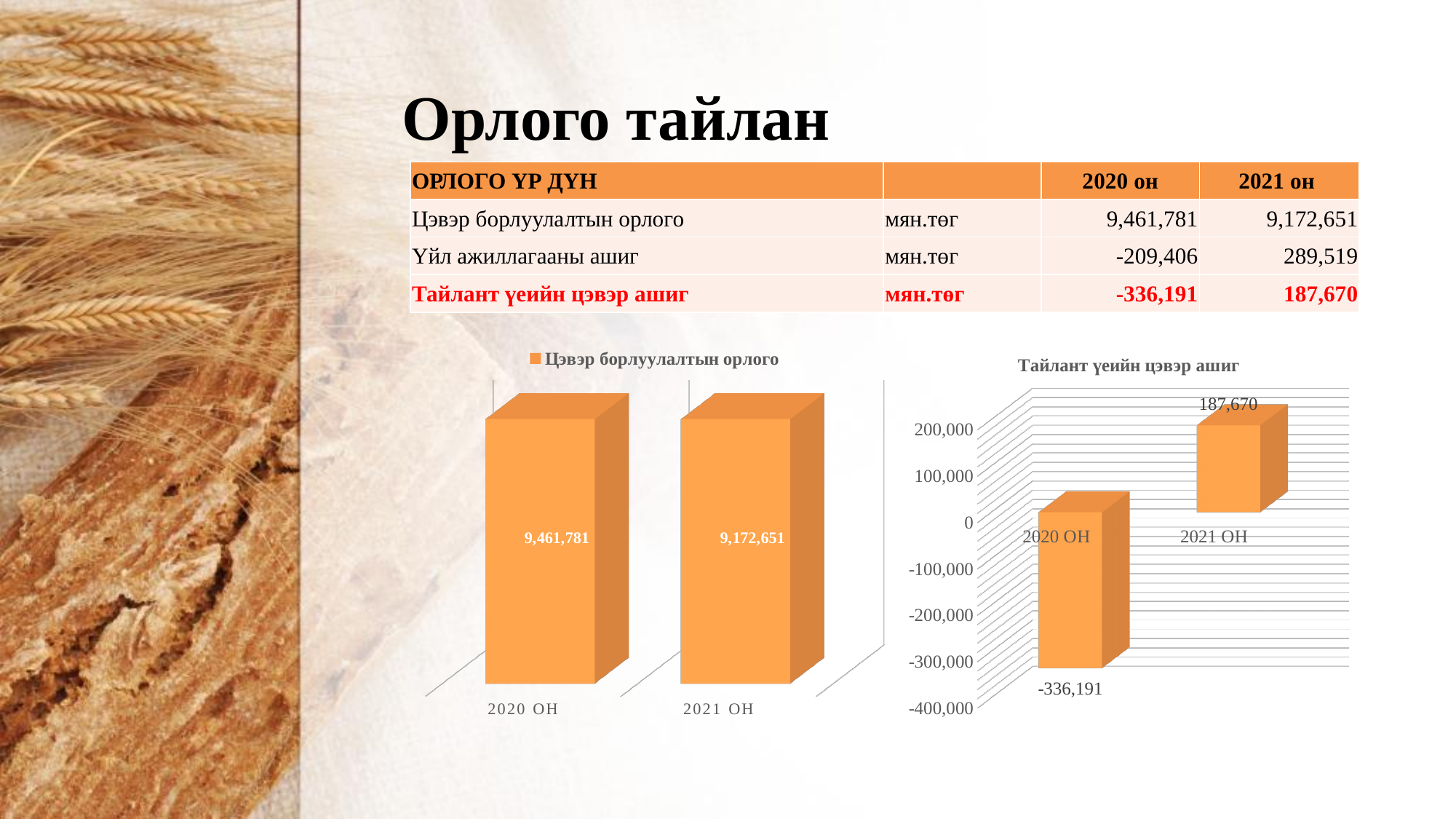

# Орлого тайлан
| ОРЛОГО ҮР ДҮН |  | 2020 он | 2021 он |
| --- | --- | --- | --- |
| Цэвэр борлуулалтын орлого | мян.төг | 9,461,781 | 9,172,651 |
| Үйл ажиллагааны ашиг | мян.төг | -209,406 | 289,519 |
| Тайлант үеийн цэвэр ашиг | мян.төг | -336,191 | 187,670 |

[unsupported chart]

[unsupported chart]